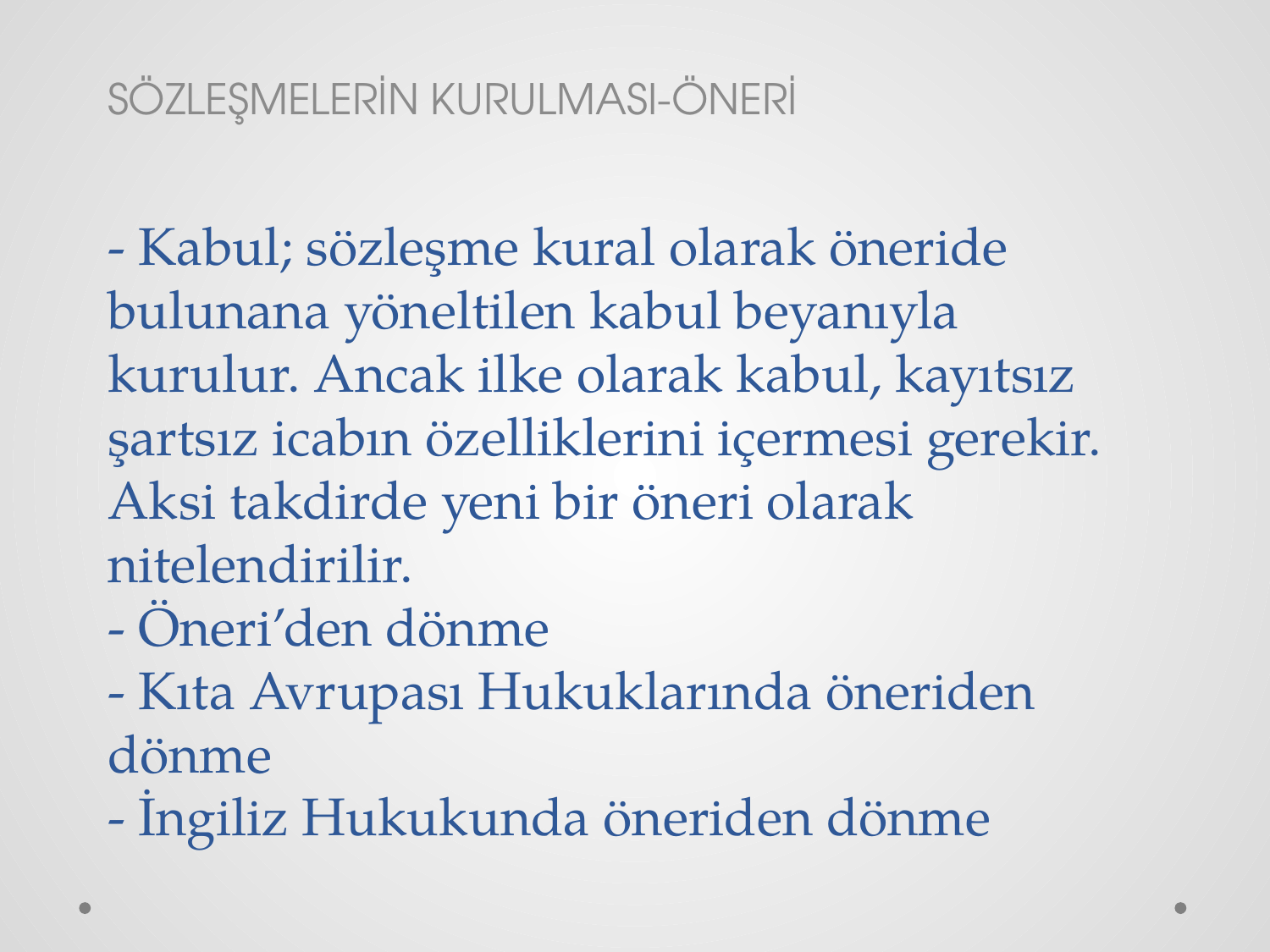

SÖZLEŞMELERİN KURULMASI-ÖNERİ
# - Kabul; sözleşme kural olarak öneride bulunana yöneltilen kabul beyanıyla kurulur. Ancak ilke olarak kabul, kayıtsız şartsız icabın özelliklerini içermesi gerekir. Aksi takdirde yeni bir öneri olarak nitelendirilir. - Öneri’den dönme - Kıta Avrupası Hukuklarında öneriden dönme - İngiliz Hukukunda öneriden dönme